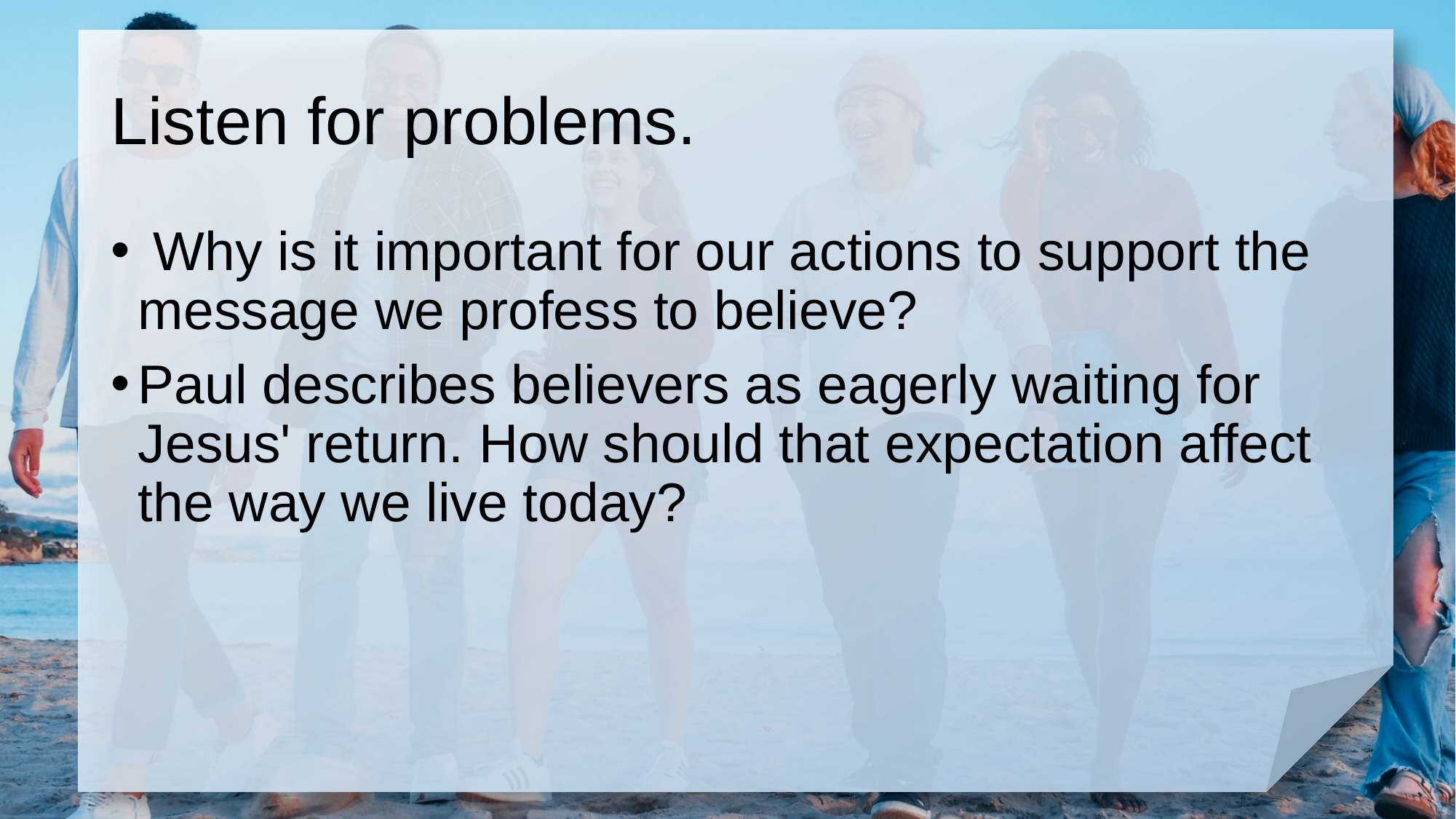

# Listen for problems.
 Why is it important for our actions to support the message we profess to believe?
Paul describes believers as eagerly waiting for Jesus' return. How should that expectation affect the way we live today?